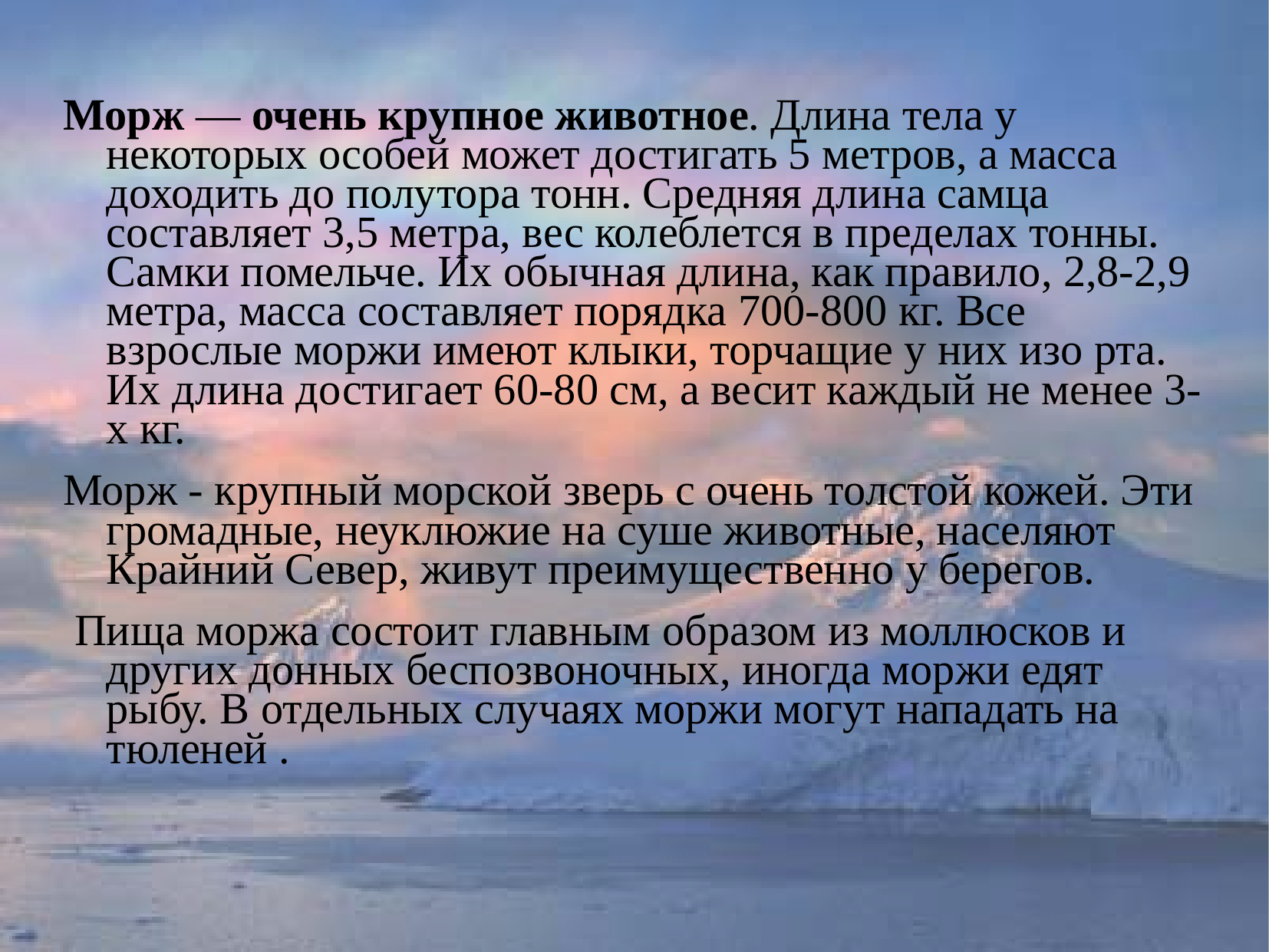

Морж — очень крупное животное. Длина тела у некоторых особей может достигать 5 метров, а масса доходить до полутора тонн. Средняя длина самца составляет 3,5 метра, вес колеблется в пределах тонны. Самки помельче. Их обычная длина, как правило, 2,8-2,9 метра, масса составляет порядка 700-800 кг. Все взрослые моржи имеют клыки, торчащие у них изо рта. Их длина достигает 60-80 см, а весит каждый не менее 3-х кг.
Морж - крупный морской зверь с очень толстой кожей. Эти громадные, неуклюжие на суше животные, населяют  Крайний Север, живут преимущественно у берегов.
 Пища моржа состоит главным образом из моллюсков и других донных беспозвоночных, иногда моржи едят рыбу. В отдельных случаях моржи могут нападать на тюленей .